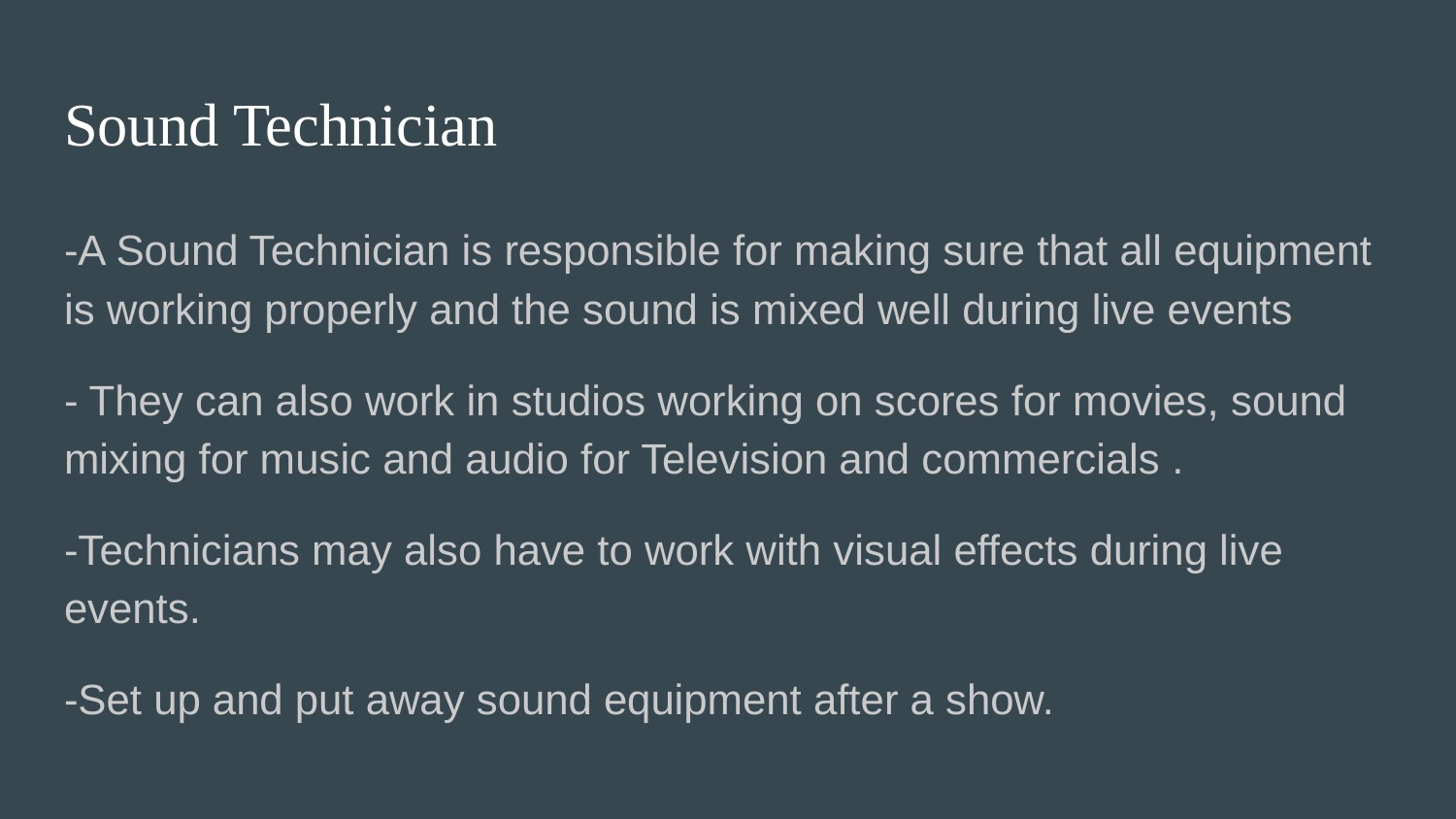

# Sound Technician
-A Sound Technician is responsible for making sure that all equipment is working properly and the sound is mixed well during live events
- They can also work in studios working on scores for movies, sound mixing for music and audio for Television and commercials .
-Technicians may also have to work with visual effects during live events.
-Set up and put away sound equipment after a show.